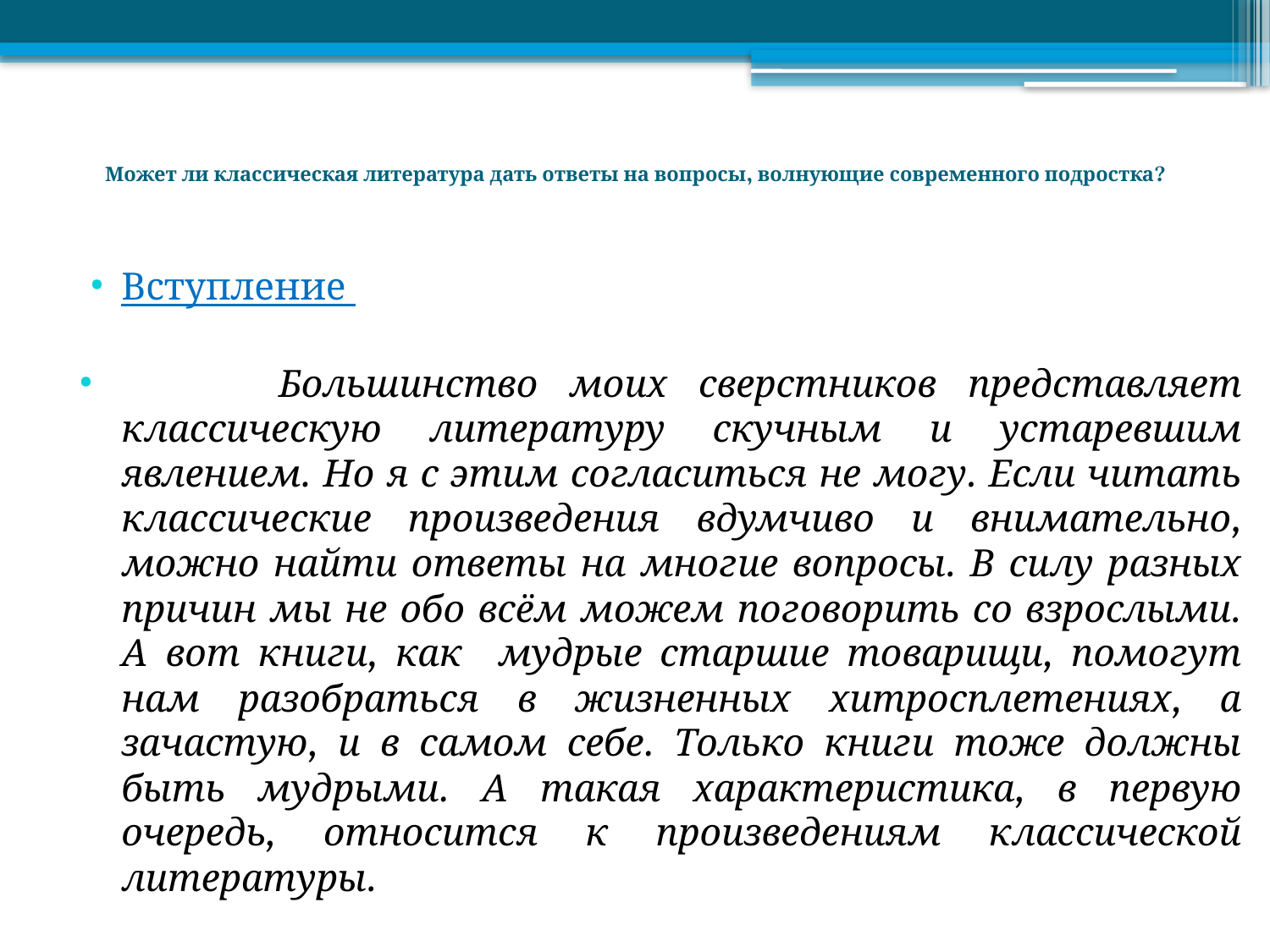

# Может ли классическая литература дать ответы на вопросы, волнующие современного подростка?
Вступление

     Большинство моих сверстников представляет классическую литературу скучным и устаревшим явлением. Но я с этим согласиться не могу. Если читать классические произведения вдумчиво и внимательно, можно найти ответы на многие вопросы. В силу разных причин мы не обо всём можем поговорить со взрослыми. А вот книги, как  мудрые старшие товарищи, помогут нам разобраться в жизненных хитросплетениях, а зачастую, и в самом себе. Только книги тоже должны быть мудрыми. А такая характеристика, в первую очередь, относится к произведениям классической литературы.